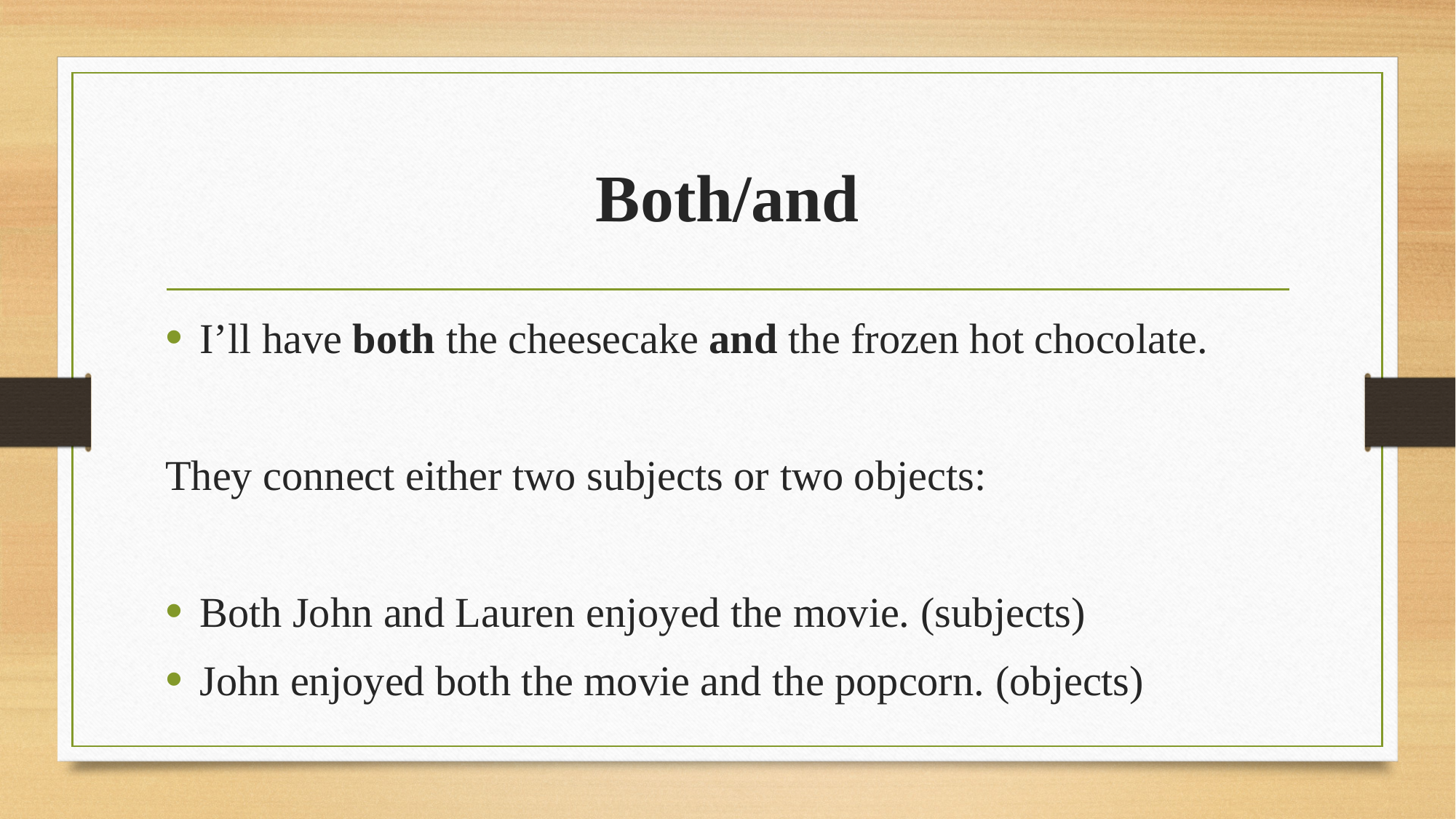

# Both/and
I’ll have both the cheesecake and the frozen hot chocolate.

They connect either two subjects or two objects:

Both John and Lauren enjoyed the movie. (subjects)
John enjoyed both the movie and the popcorn. (objects)